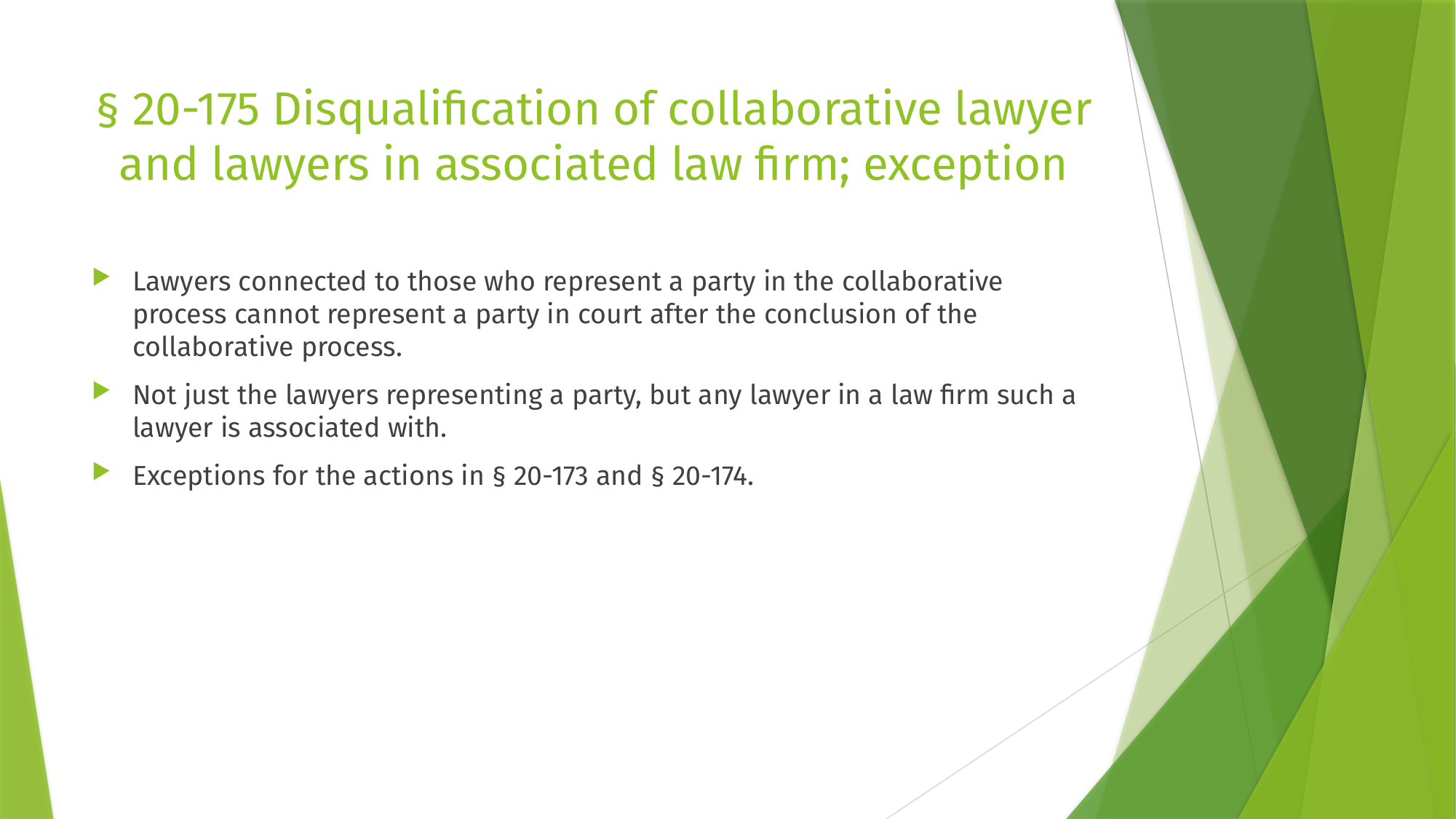

# § 20-175 Disqualification of collaborative lawyer and lawyers in associated law firm; exception
Lawyers connected to those who represent a party in the collaborative process cannot represent a party in court after the conclusion of the collaborative process.
Not just the lawyers representing a party, but any lawyer in a law firm such a lawyer is associated with.
Exceptions for the actions in § 20-173 and § 20-174.